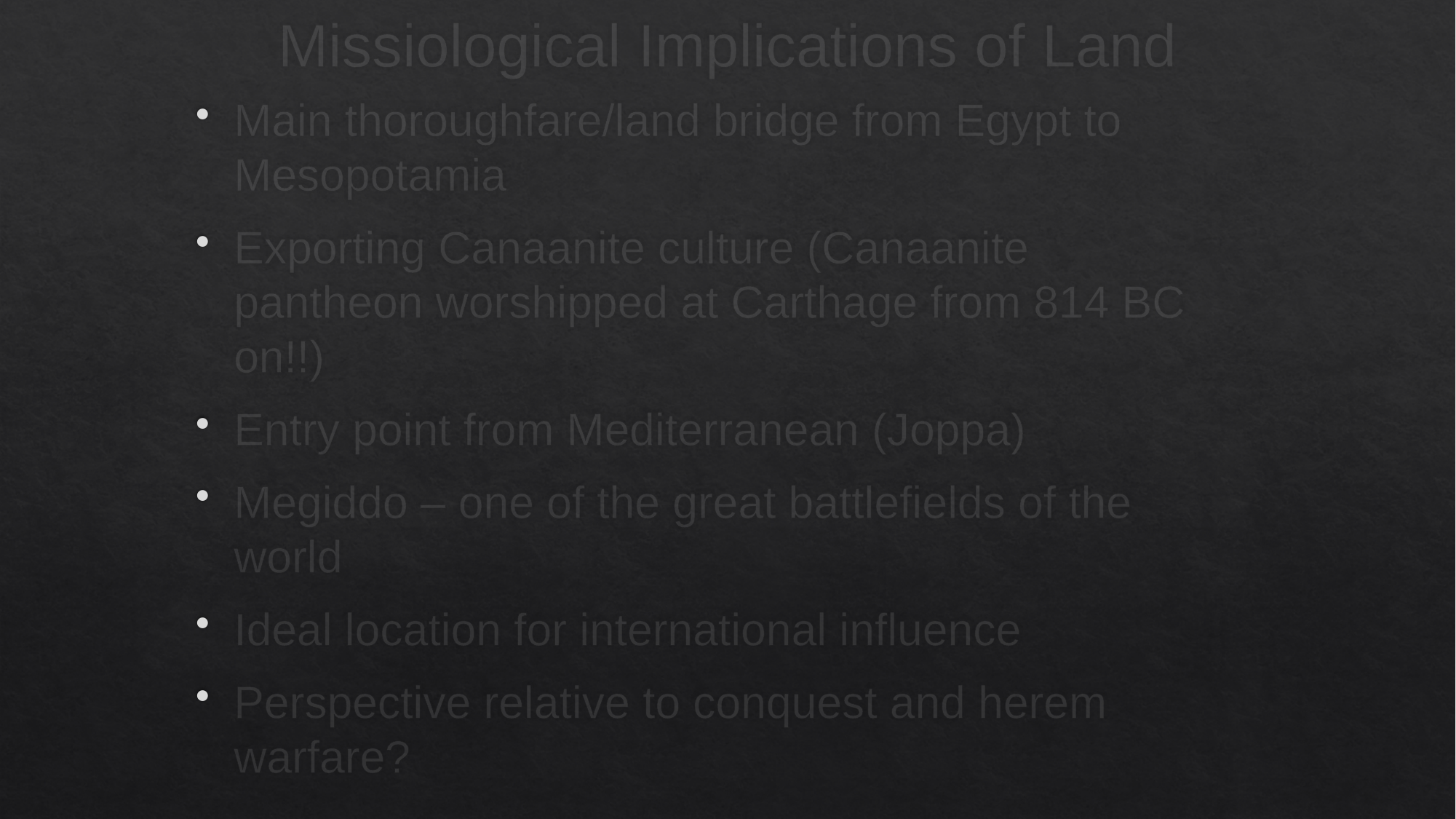

# Missiological Implications of Land
Main thoroughfare/land bridge from Egypt to Mesopotamia
Exporting Canaanite culture (Canaanite pantheon worshipped at Carthage from 814 BC on!!)
Entry point from Mediterranean (Joppa)
Megiddo – one of the great battlefields of the world
Ideal location for international influence
Perspective relative to conquest and herem warfare?